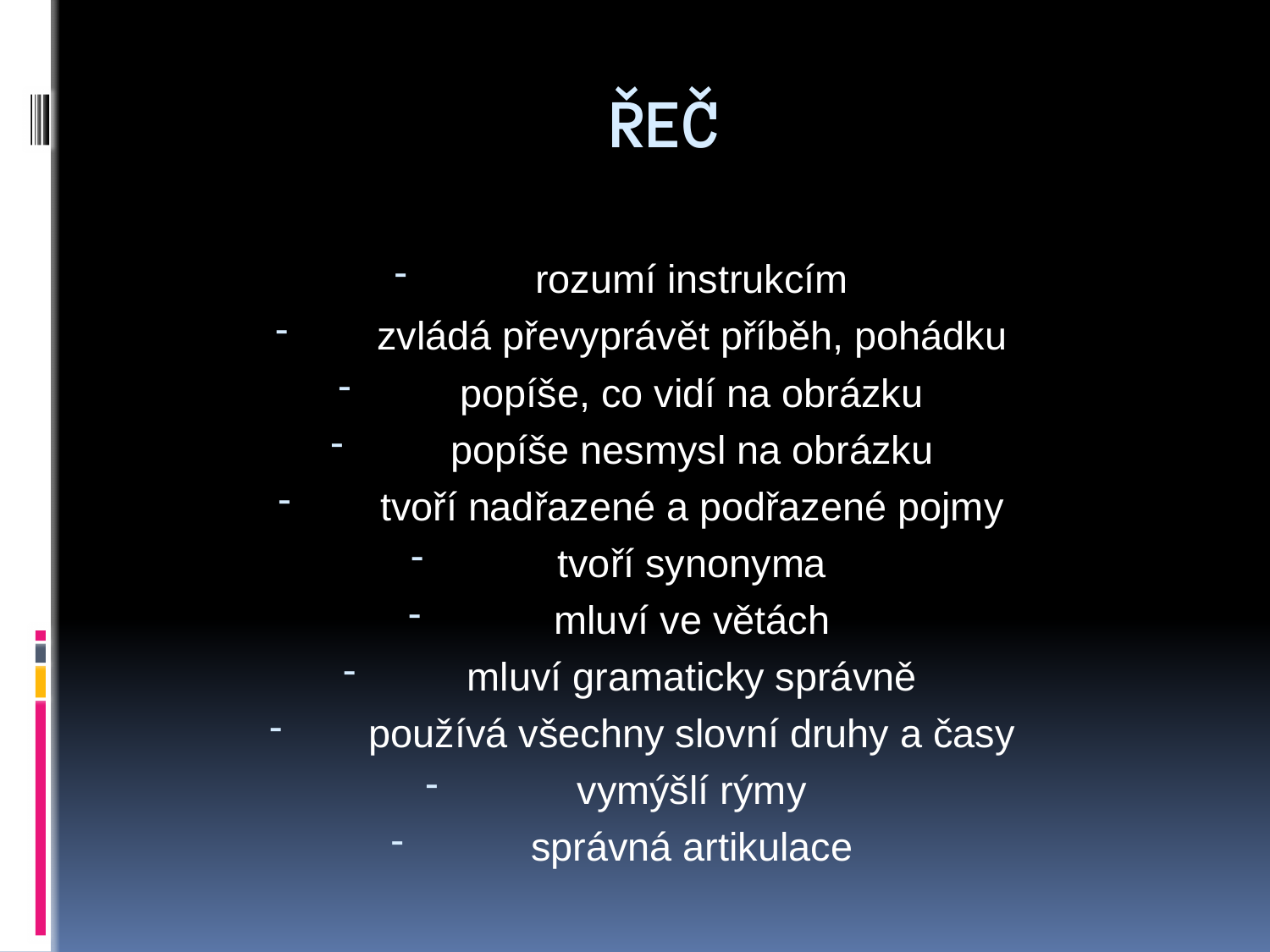

# ŘEČ
rozumí instrukcím
zvládá převyprávět příběh, pohádku
popíše, co vidí na obrázku
popíše nesmysl na obrázku
tvoří nadřazené a podřazené pojmy
tvoří synonyma
mluví ve větách
mluví gramaticky správně
používá všechny slovní druhy a časy
vymýšlí rýmy
správná artikulace